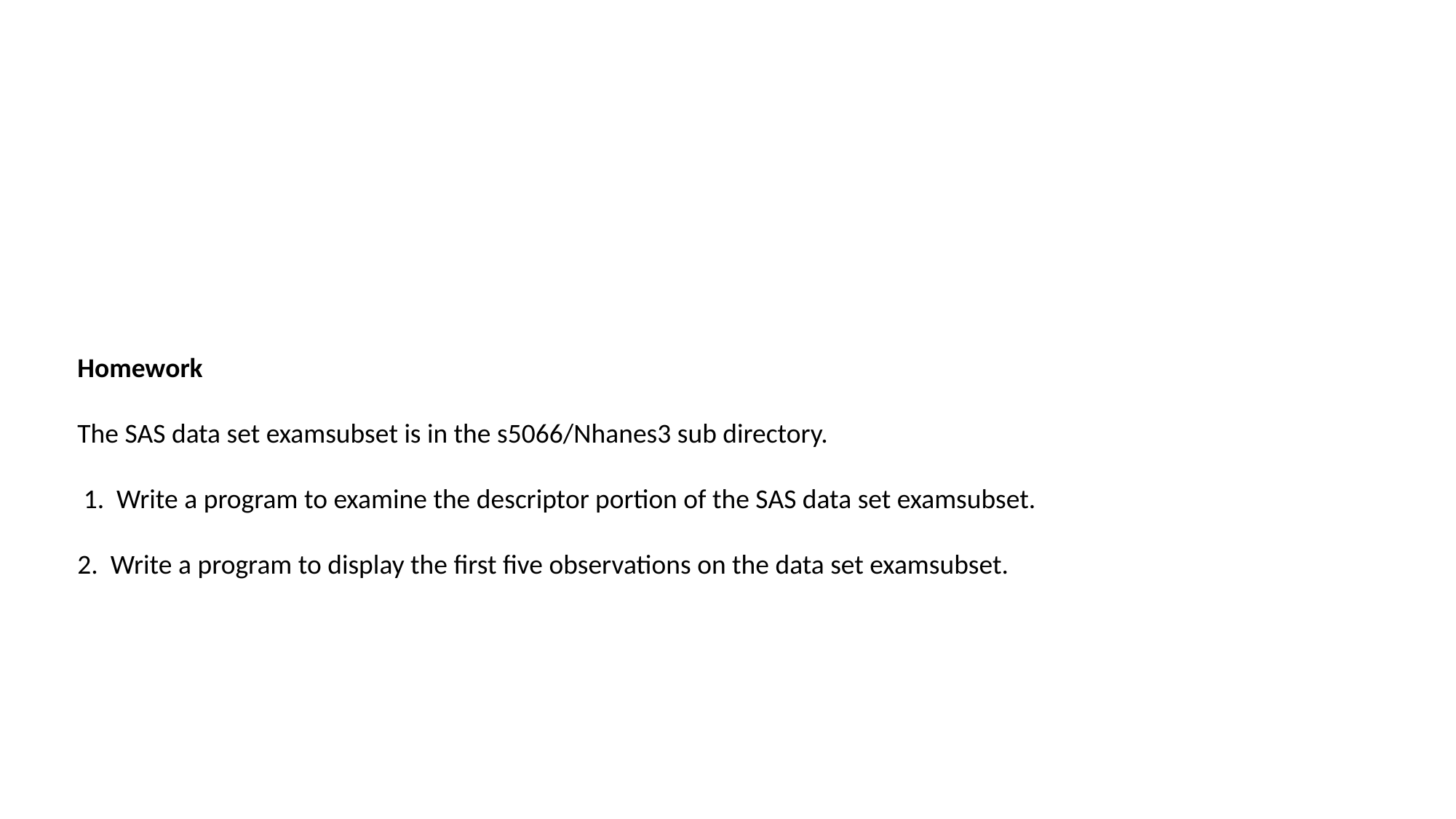

Homework

The SAS data set examsubset is in the s5066/Nhanes3 sub directory.

 1.  Write a program to examine the descriptor portion of the SAS data set examsubset.

2.  Write a program to display the first five observations on the data set examsubset.